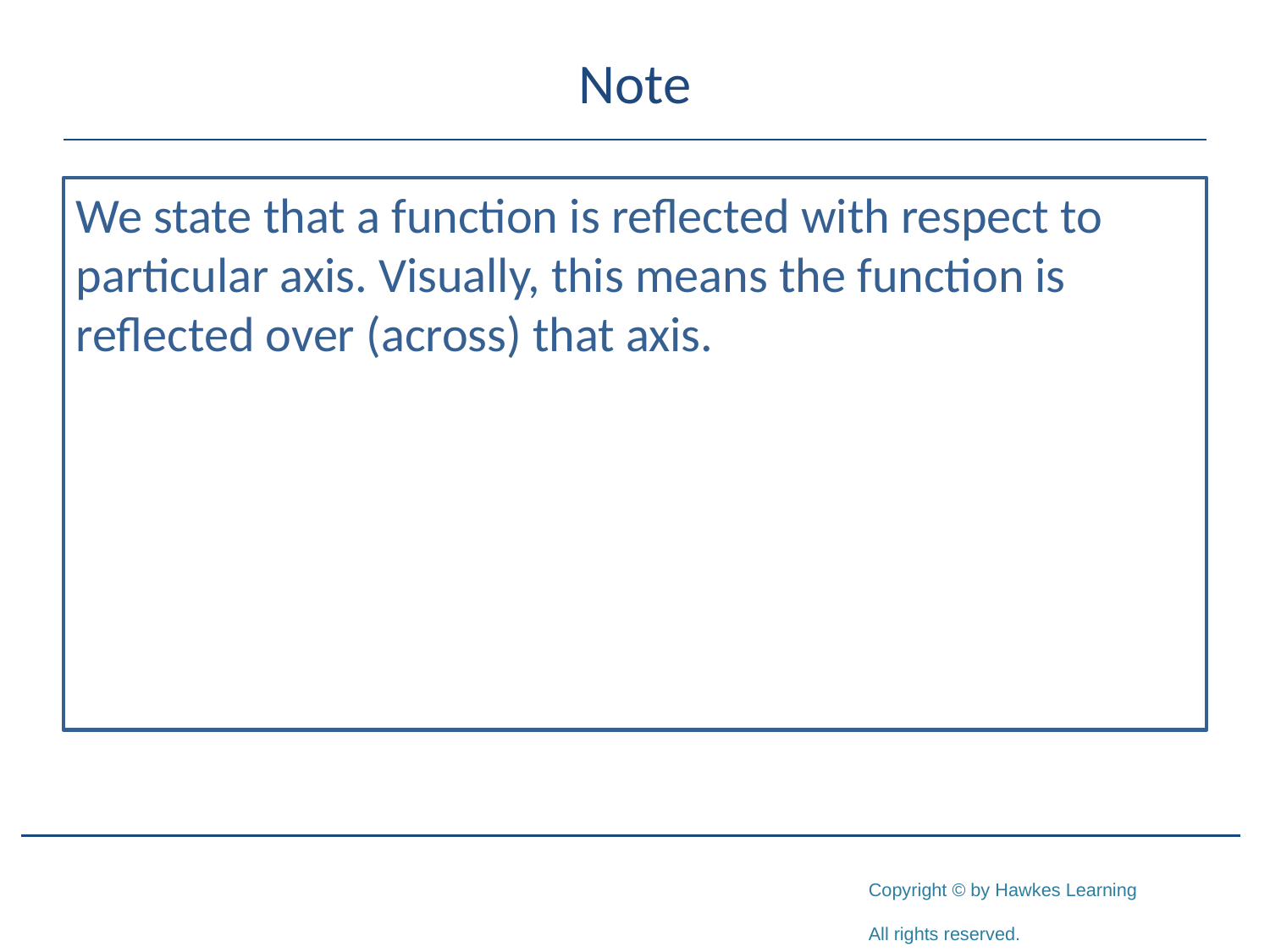

# Note
We state that a function is reflected with respect to particular axis. Visually, this means the function is reflected over (across) that axis.